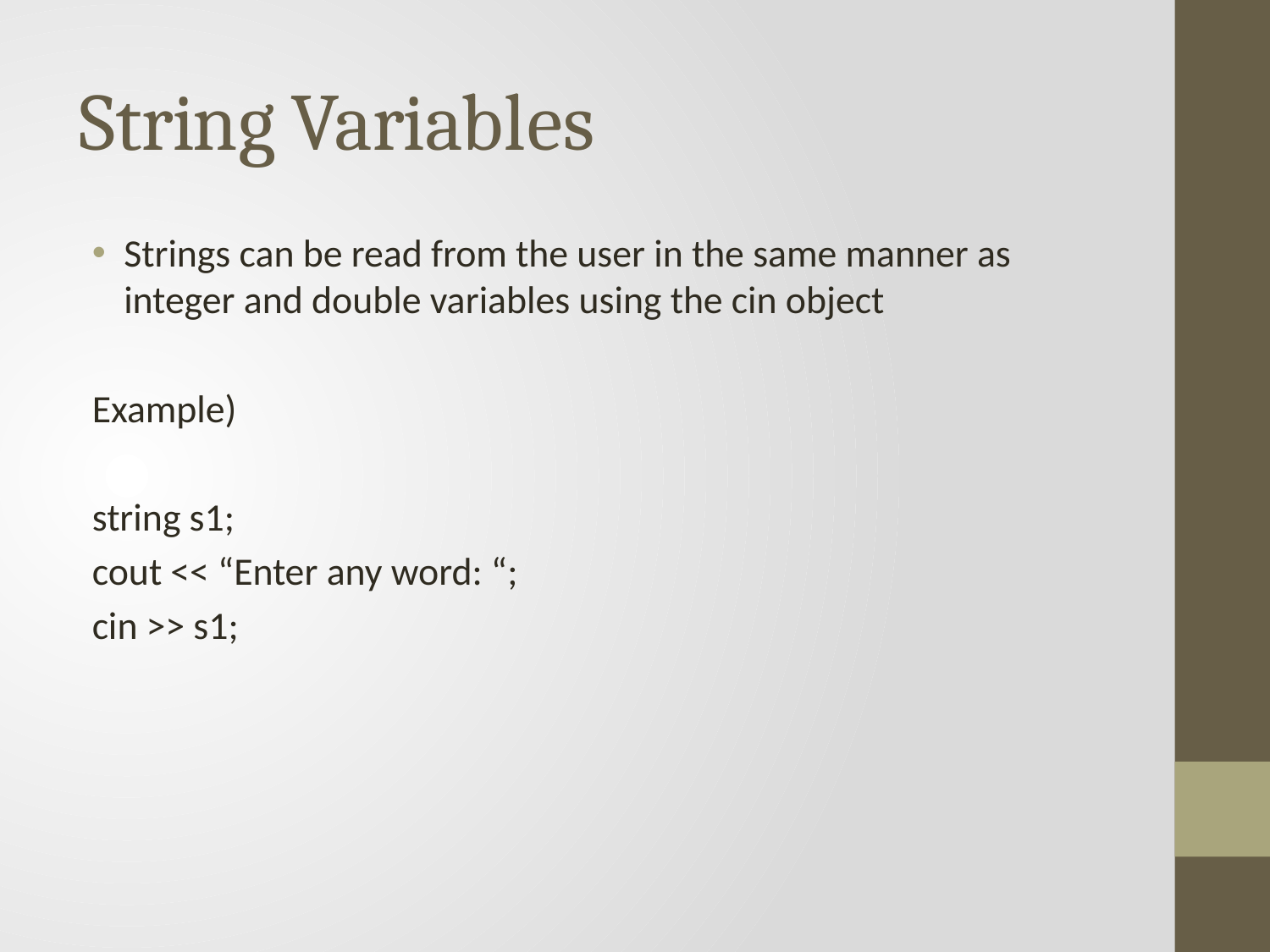

# String Variables
Strings can be read from the user in the same manner as integer and double variables using the cin object

Example)

string s1;
cout << “Enter any word: “;
cin >> s1;